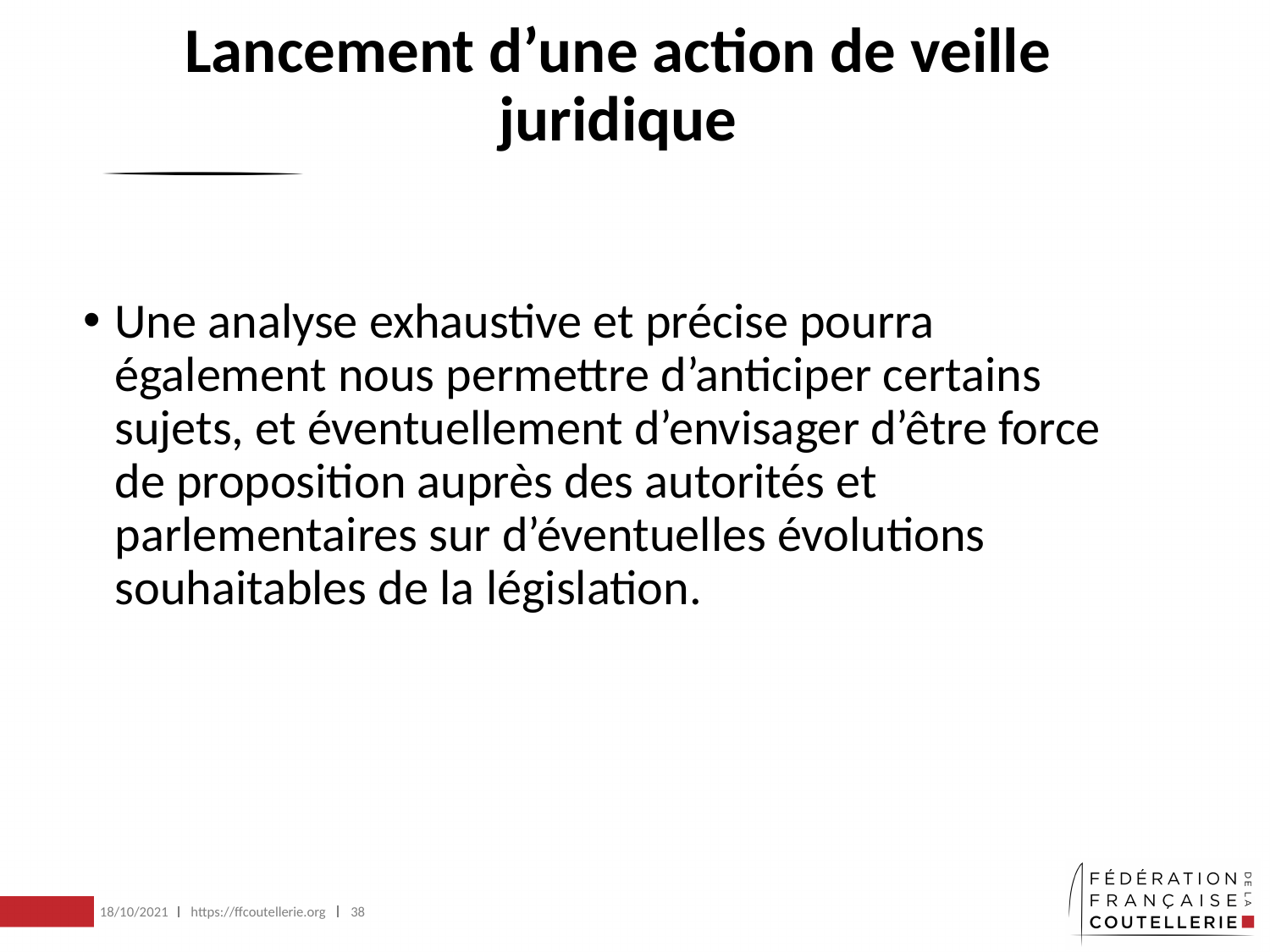

# Lancement d’une action de veille juridique
Une analyse exhaustive et précise pourra également nous permettre d’anticiper certains sujets, et éventuellement d’envisager d’être force de proposition auprès des autorités et parlementaires sur d’éventuelles évolutions souhaitables de la législation.